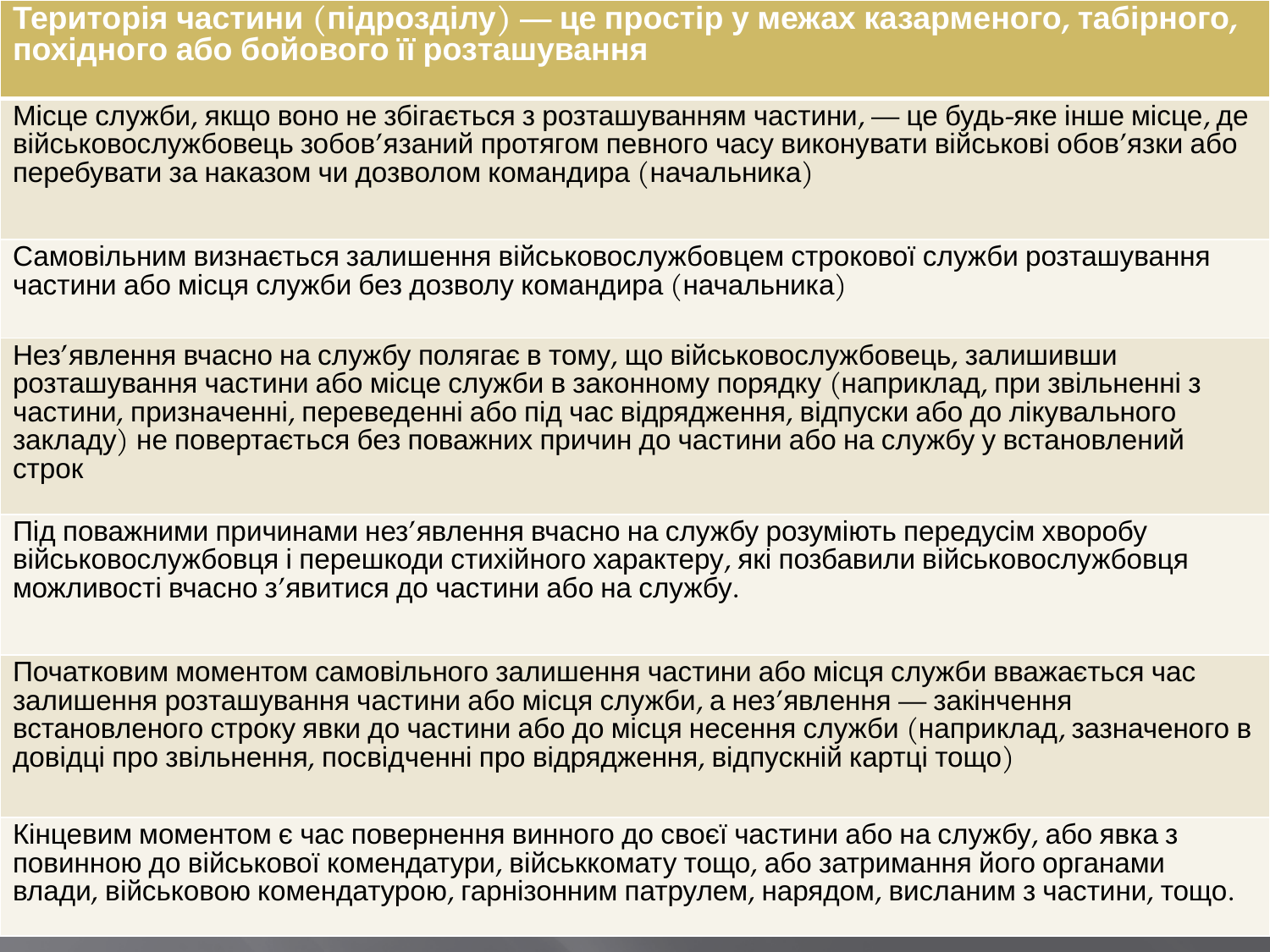

| Територія частини (підрозділу) — це простір у межах казарменого, табірного, похідного або бойового її розташування |
| --- |
| Місце служби, якщо воно не збігається з розташуванням частини, — це будь-яке інше місце, де військовослужбовець зобов’язаний протягом певного часу виконувати військові обов’язки або перебувати за наказом чи дозволом командира (начальника) |
| Самовільним визнається залишення військовослужбовцем строкової служби розташування частини або місця служби без дозволу командира (начальника) |
| Нез’явлення вчасно на службу полягає в тому, що військовослужбовець, залишивши розташування частини або місце служби в законному порядку (наприклад, при звільненні з частини, призначенні, переведенні або під час відрядження, відпуски або до лікувального закладу) не повертається без поважних причин до частини або на службу у встановлений строк |
| Під поважними причинами нез’явлення вчасно на службу розуміють передусім хворобу військовослужбовця і перешкоди стихійного характеру, які позбавили військовослужбовця можливості вчасно з’явитися до частини або на службу. |
| Початковим моментом самовільного залишення частини або місця служби вважається час залишення розташування частини або місця служби, а нез’явлення — закінчення встановленого строку явки до частини або до місця несення служби (наприклад, зазначеного в довідці про звільнення, посвідченні про відрядження, відпускній картці тощо) |
| Кінцевим моментом є час повернення винного до своєї частини або на службу, або явка з повинною до військової комендатури, військкомату тощо, або затримання його органами влади, військовою комендатурою, гарнізонним патрулем, нарядом, висланим з частини, тощо. |